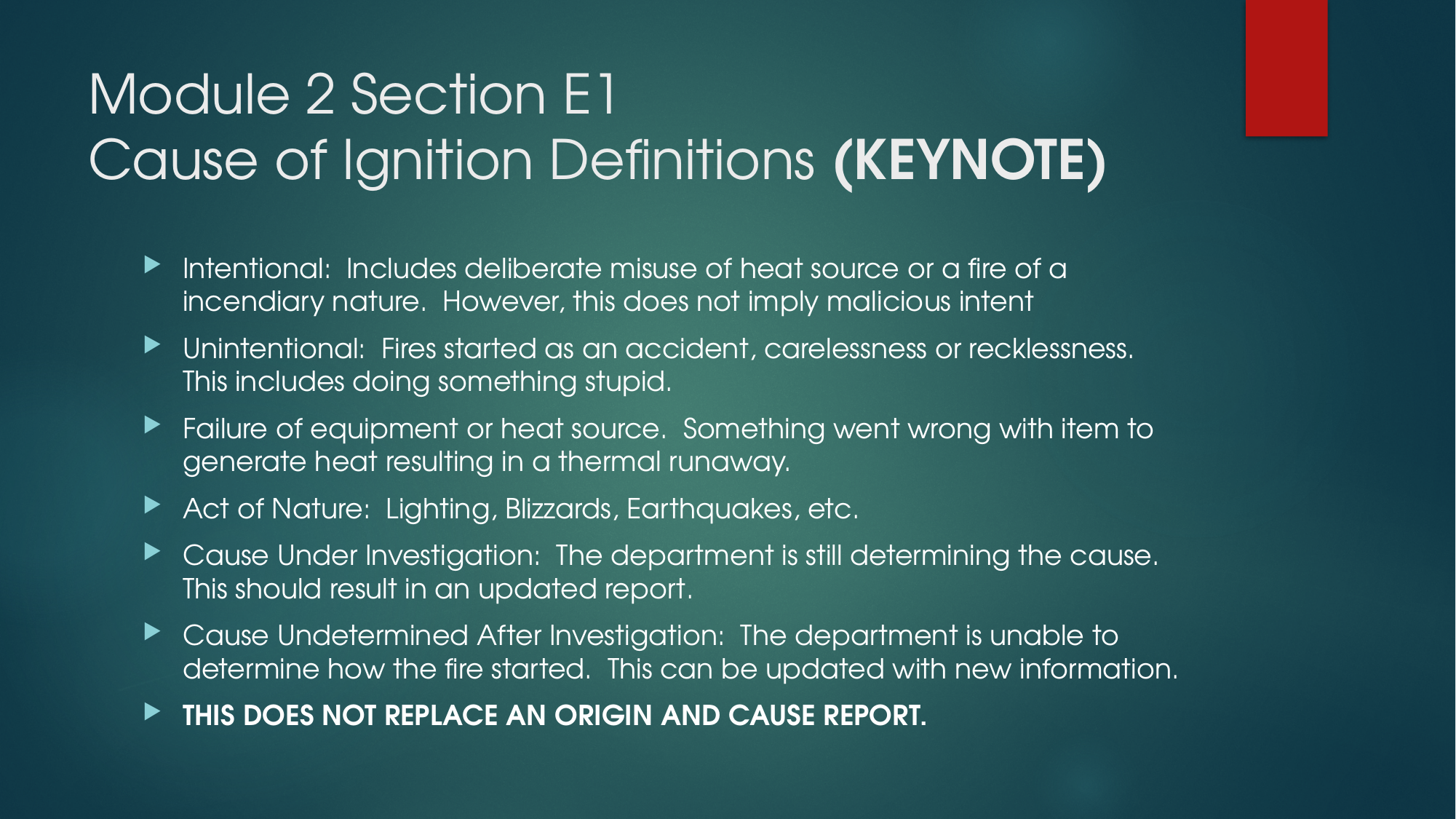

# Module 2 Section E1 Cause of Ignition Definitions (KEYNOTE)
Intentional:  Includes deliberate misuse of heat source or a fire of a incendiary nature.  However, this does not imply malicious intent
Unintentional:  Fires started as an accident, carelessness or recklessness.  This includes doing something stupid.
Failure of equipment or heat source.  Something went wrong with item to generate heat resulting in a thermal runaway.
Act of Nature:  Lighting, Blizzards, Earthquakes, etc.
Cause Under Investigation:  The department is still determining the cause.  This should result in an updated report.
Cause Undetermined After Investigation:  The department is unable to determine how the fire started.  This can be updated with new information.
THIS DOES NOT REPLACE AN ORIGIN AND CAUSE REPORT.